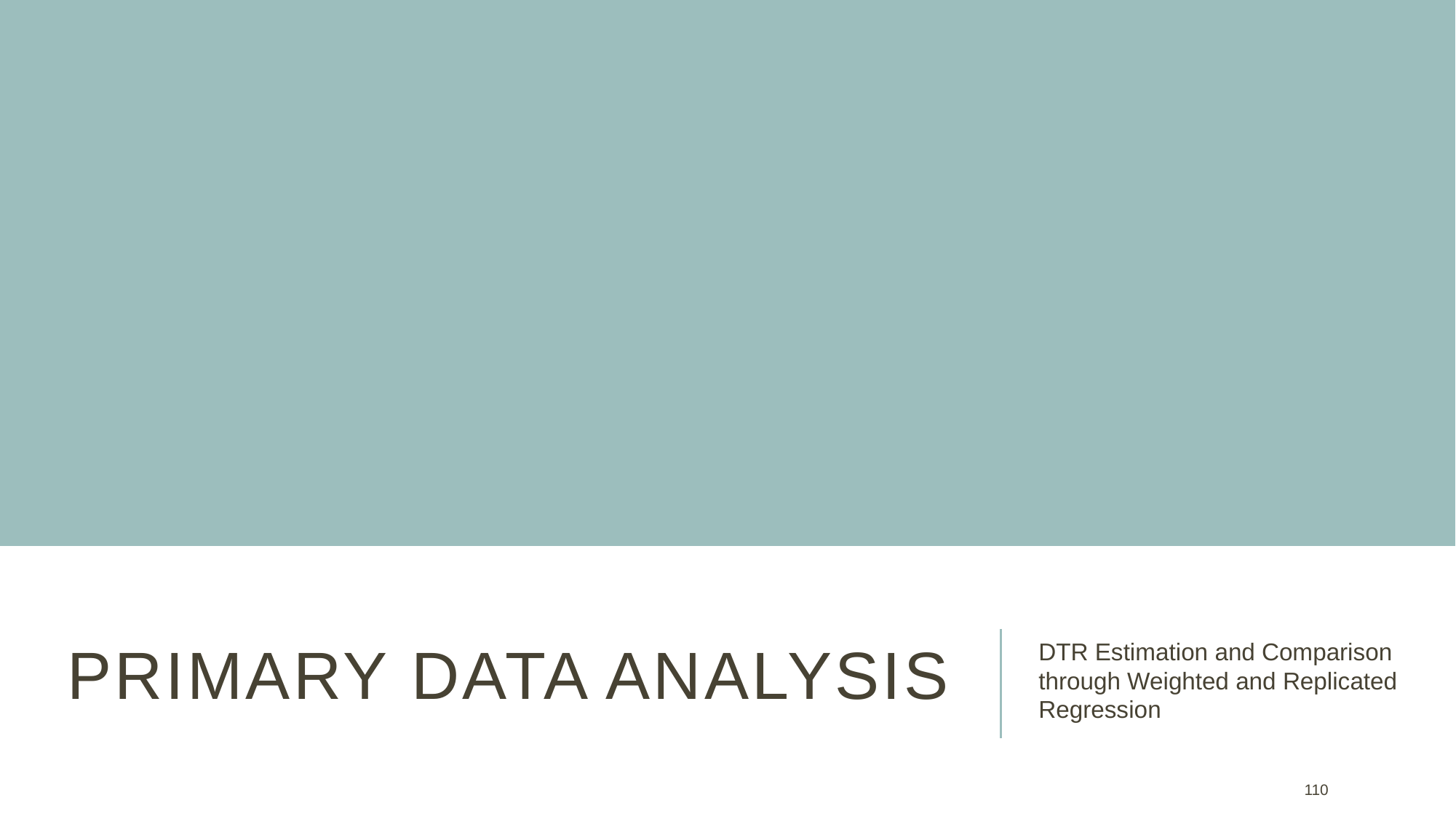

# Primary Data Analysis
DTR Estimation and Comparison through Weighted and Replicated Regression
110